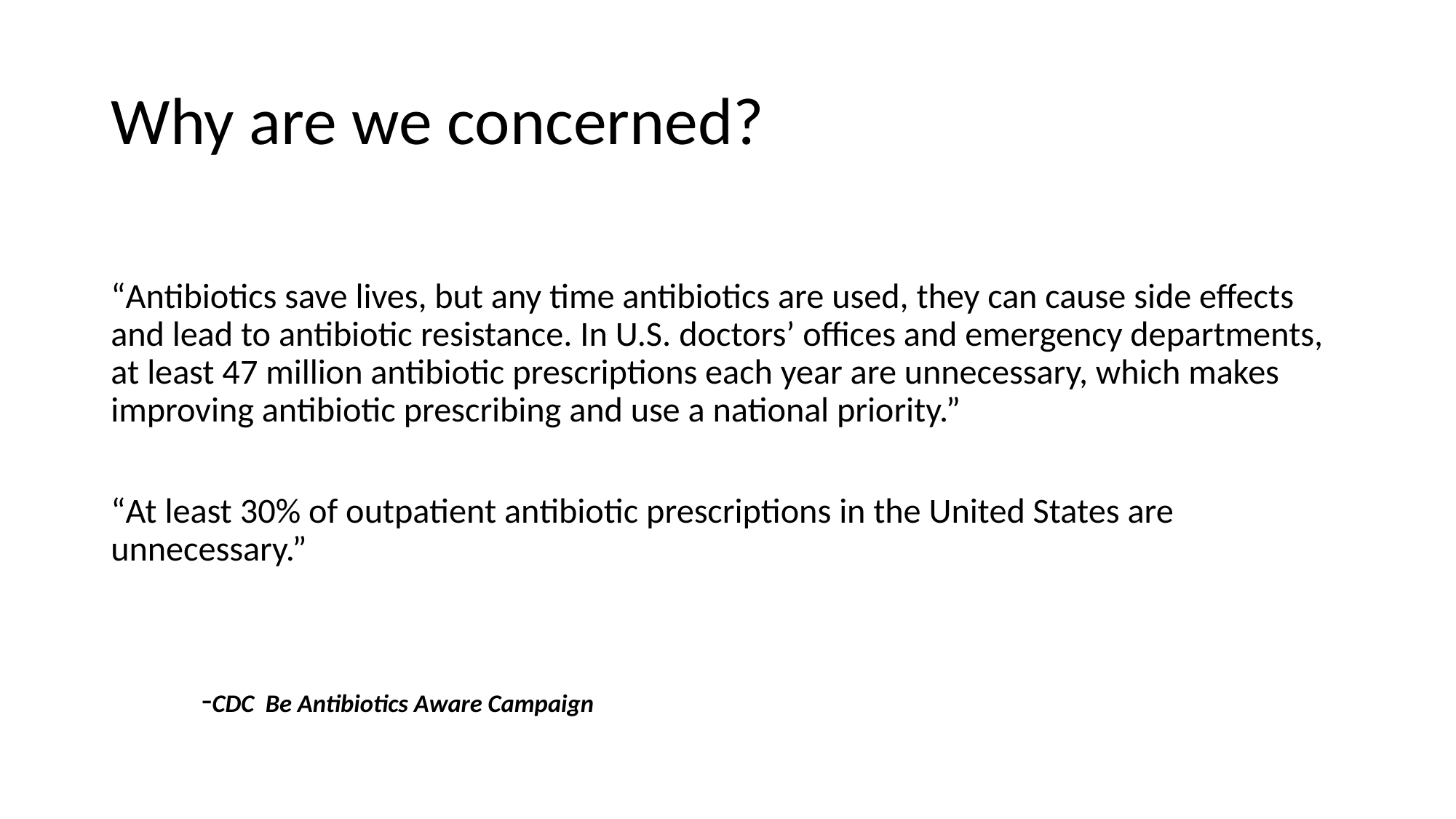

# Why are we concerned?

“Antibiotics save lives, but any time antibiotics are used, they can cause side effects and lead to antibiotic resistance. In U.S. doctors’ offices and emergency departments, at least 47 million antibiotic prescriptions each year are unnecessary, which makes improving antibiotic prescribing and use a national priority.”

“At least 30% of outpatient antibiotic prescriptions in the United States are unnecessary.”

						-CDC  Be Antibiotics Aware Campaign